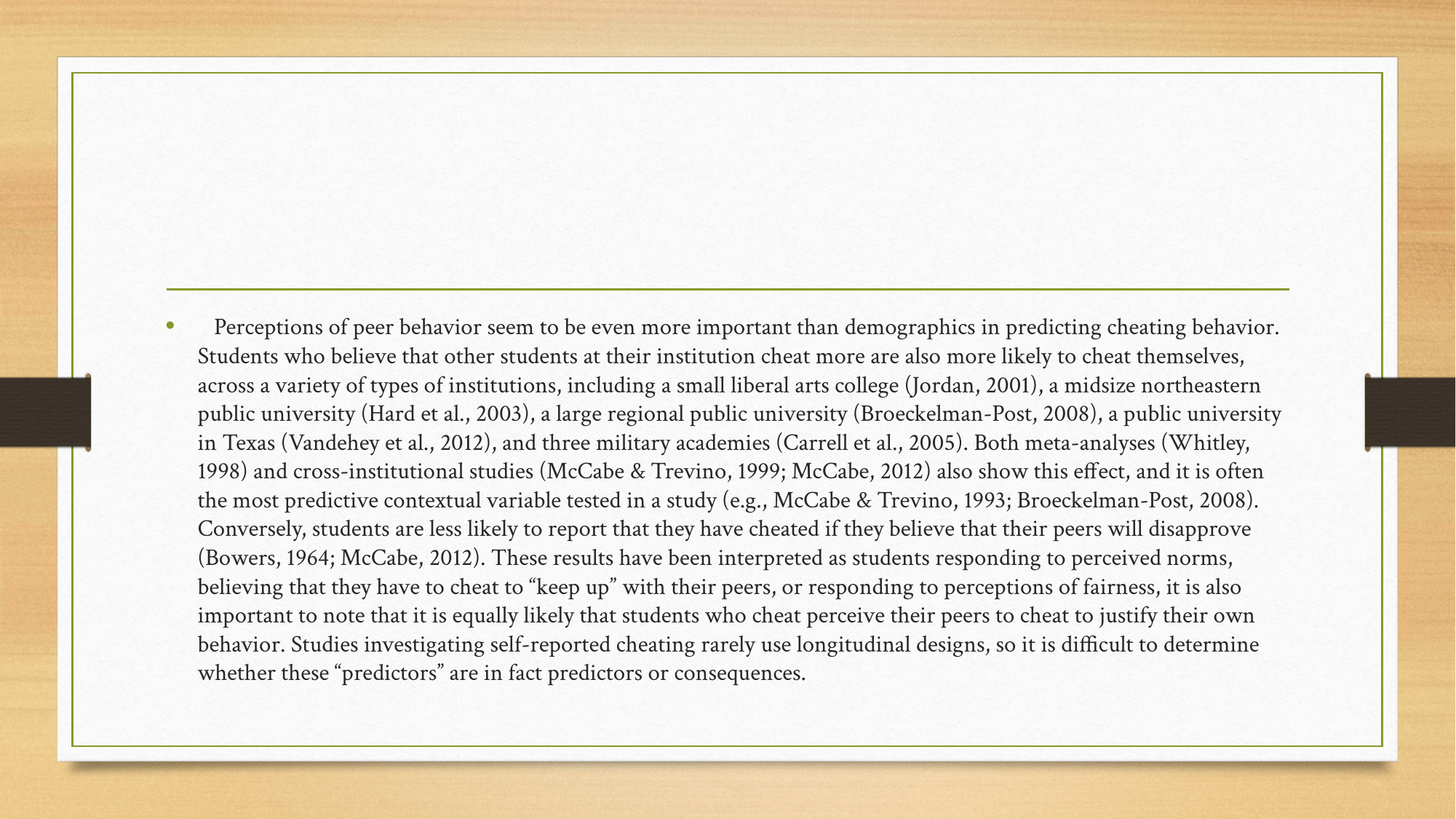

#
   Perceptions of peer behavior seem to be even more important than demographics in predicting cheating behavior. Students who believe that other students at their institution cheat more are also more likely to cheat themselves, across a variety of types of institutions, including a small liberal arts college (Jordan, 2001), a midsize northeastern public university (Hard et al., 2003), a large regional public university (Broeckelman-Post, 2008), a public university in Texas (Vandehey et al., 2012), and three military academies (Carrell et al., 2005). Both meta-analyses (Whitley, 1998) and cross-institutional studies (McCabe & Trevino, 1999; McCabe, 2012) also show this effect, and it is often the most predictive contextual variable tested in a study (e.g., McCabe & Trevino, 1993; Broeckelman-Post, 2008). Conversely, students are less likely to report that they have cheated if they believe that their peers will disapprove (Bowers, 1964; McCabe, 2012). These results have been interpreted as students responding to perceived norms, believing that they have to cheat to “keep up” with their peers, or responding to perceptions of fairness, it is also important to note that it is equally likely that students who cheat perceive their peers to cheat to justify their own behavior. Studies investigating self-reported cheating rarely use longitudinal designs, so it is difficult to determine whether these “predictors” are in fact predictors or consequences.